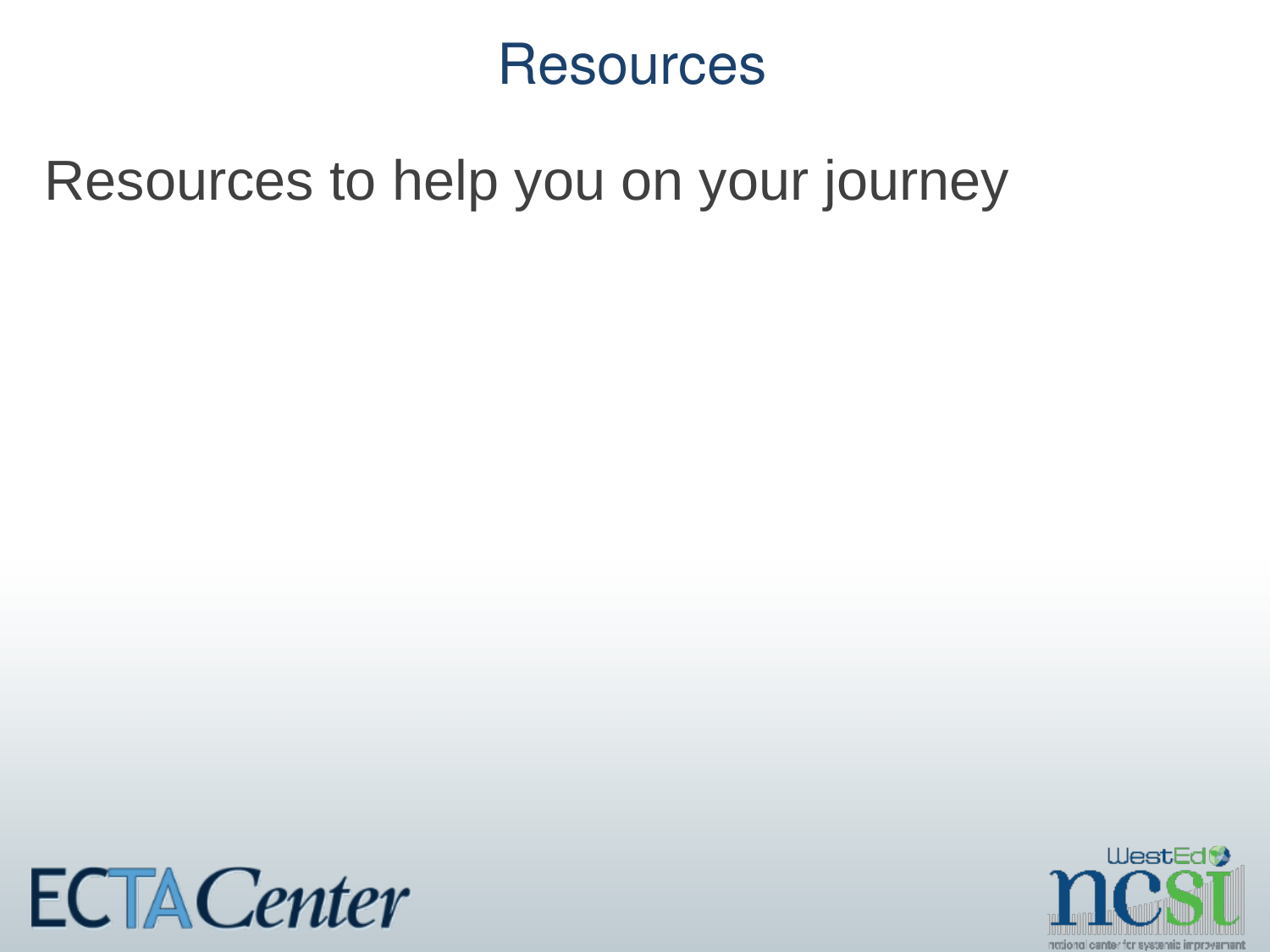

# Resources
Resources to help you on your journey